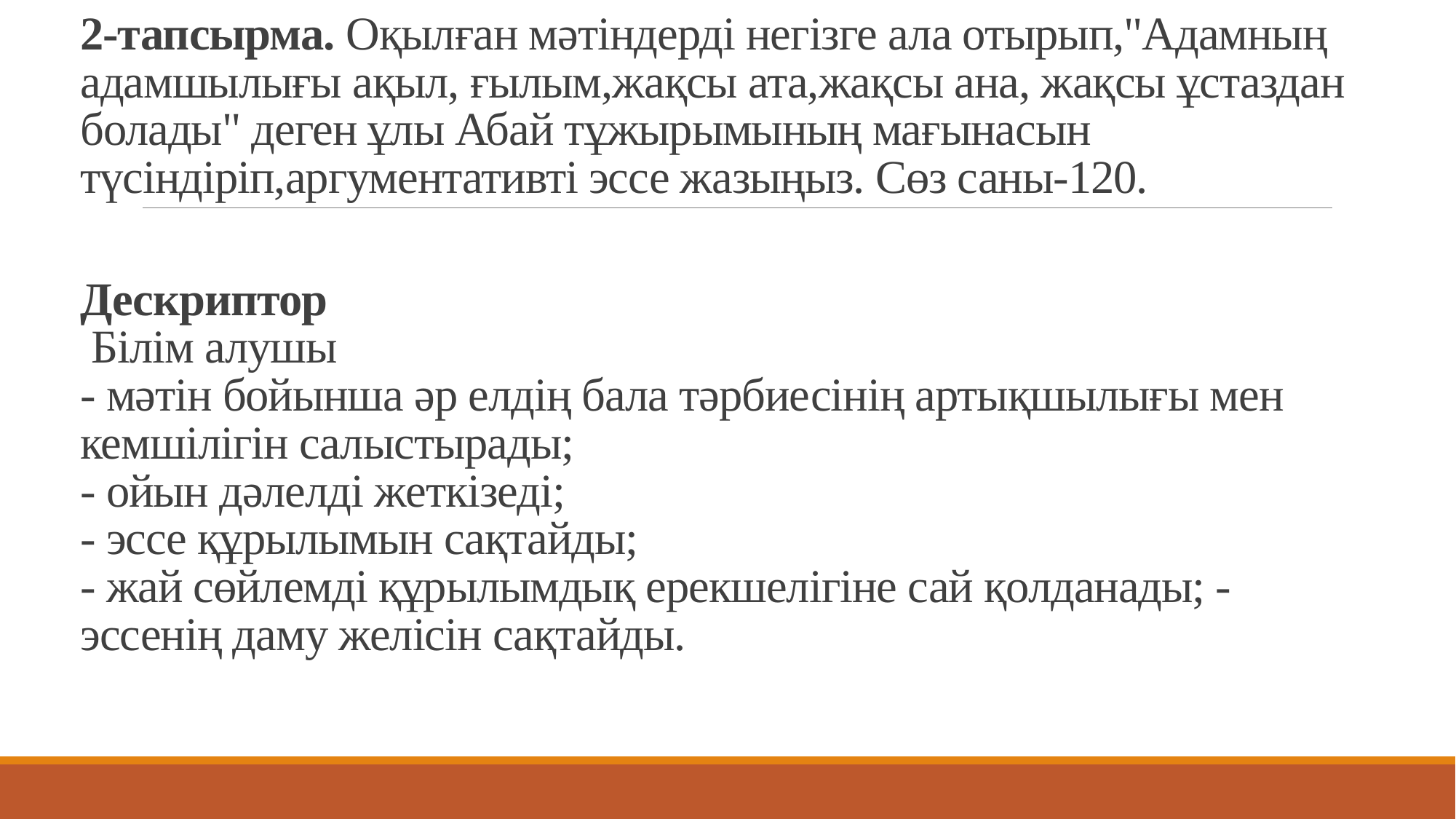

# 2-тапсырма. Оқылған мәтіндерді негізге ала отырып,"Адамның адамшылығы ақыл, ғылым,жақсы ата,жақсы ана, жақсы ұстаздан болады" деген ұлы Абай тұжырымының мағынасын түсіндіріп,аргументативті эссе жазыңыз. Сөз саны-120. Дескриптор Білім алушы - мәтін бойынша әр елдің бала тәрбиесінің артықшылығы мен кемшілігін салыстырады; - ойын дәлелді жеткізеді; - эссе құрылымын сақтайды; - жай сөйлемді құрылымдық ерекшелігіне сай қолданады; - эссенің даму желісін сақтайды.